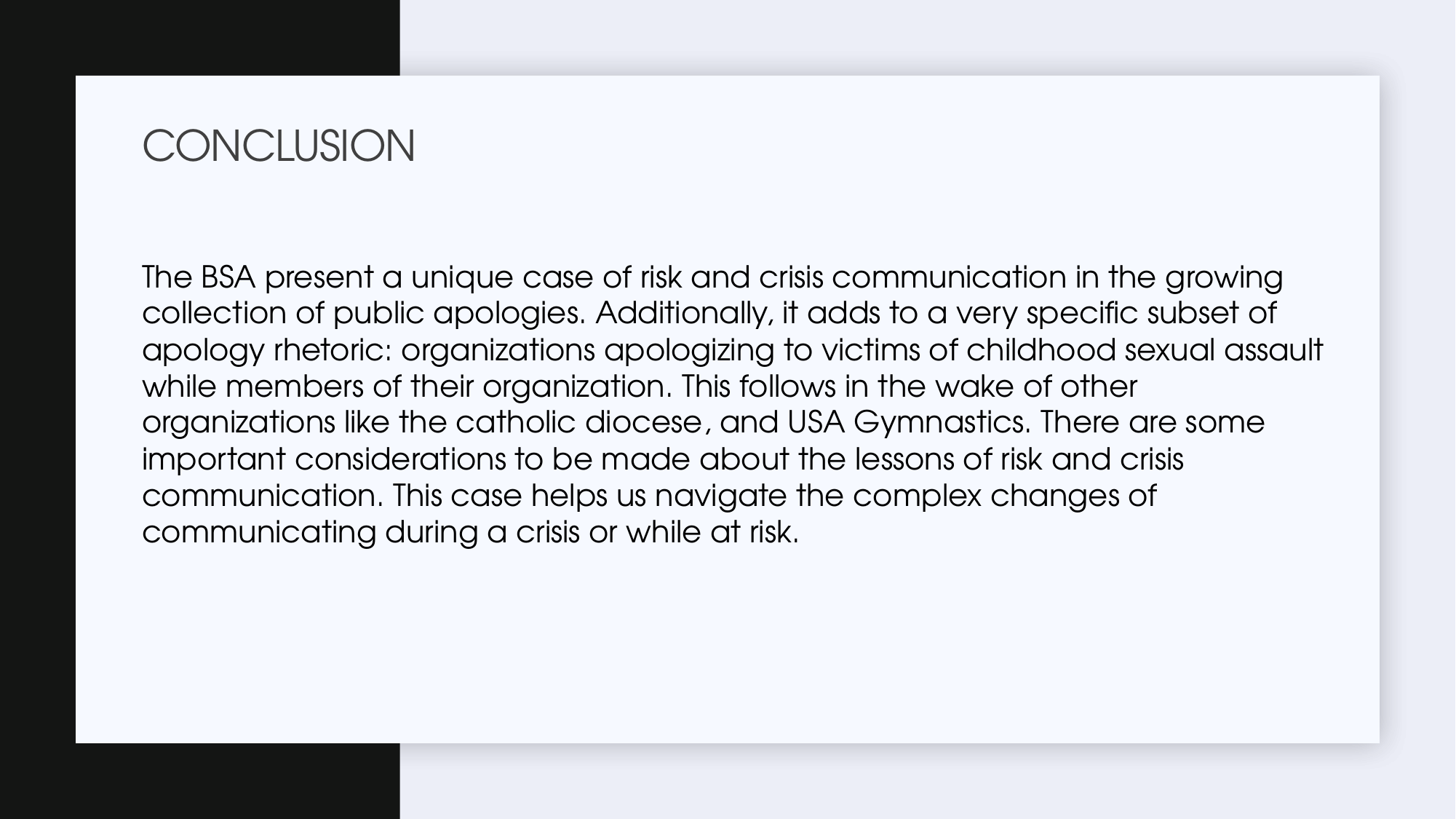

# Conclusion
The BSA present a unique case of risk and crisis communication in the growing collection of public apologies. Additionally, it adds to a very specific subset of apology rhetoric: organizations apologizing to victims of childhood sexual assault while members of their organization. This follows in the wake of other organizations like the catholic diocese, and USA Gymnastics. There are some important considerations to be made about the lessons of risk and crisis communication. This case helps us navigate the complex changes of communicating during a crisis or while at risk.